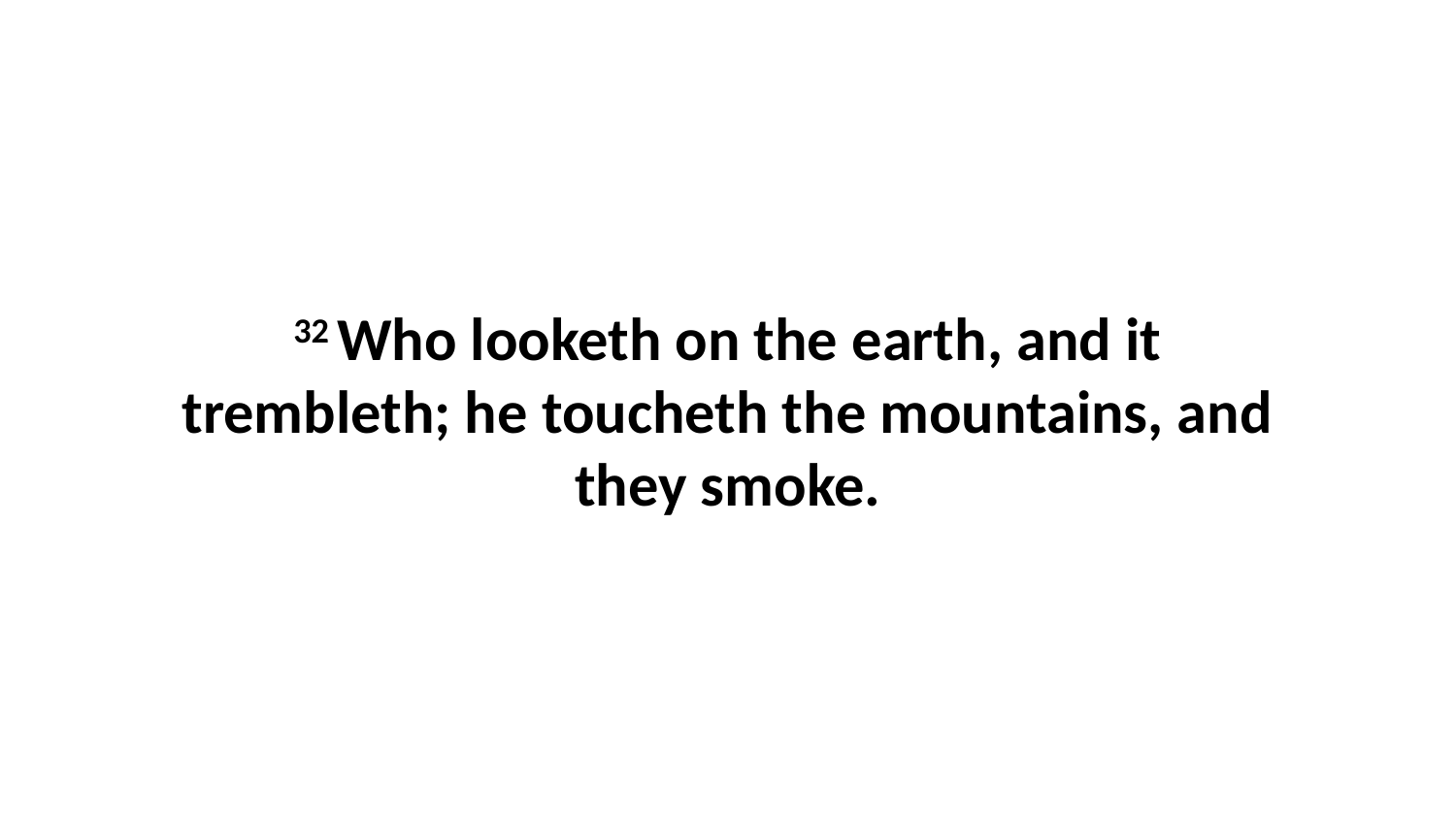

32 Who looketh on the earth, and it trembleth; he toucheth the mountains, and they smoke.